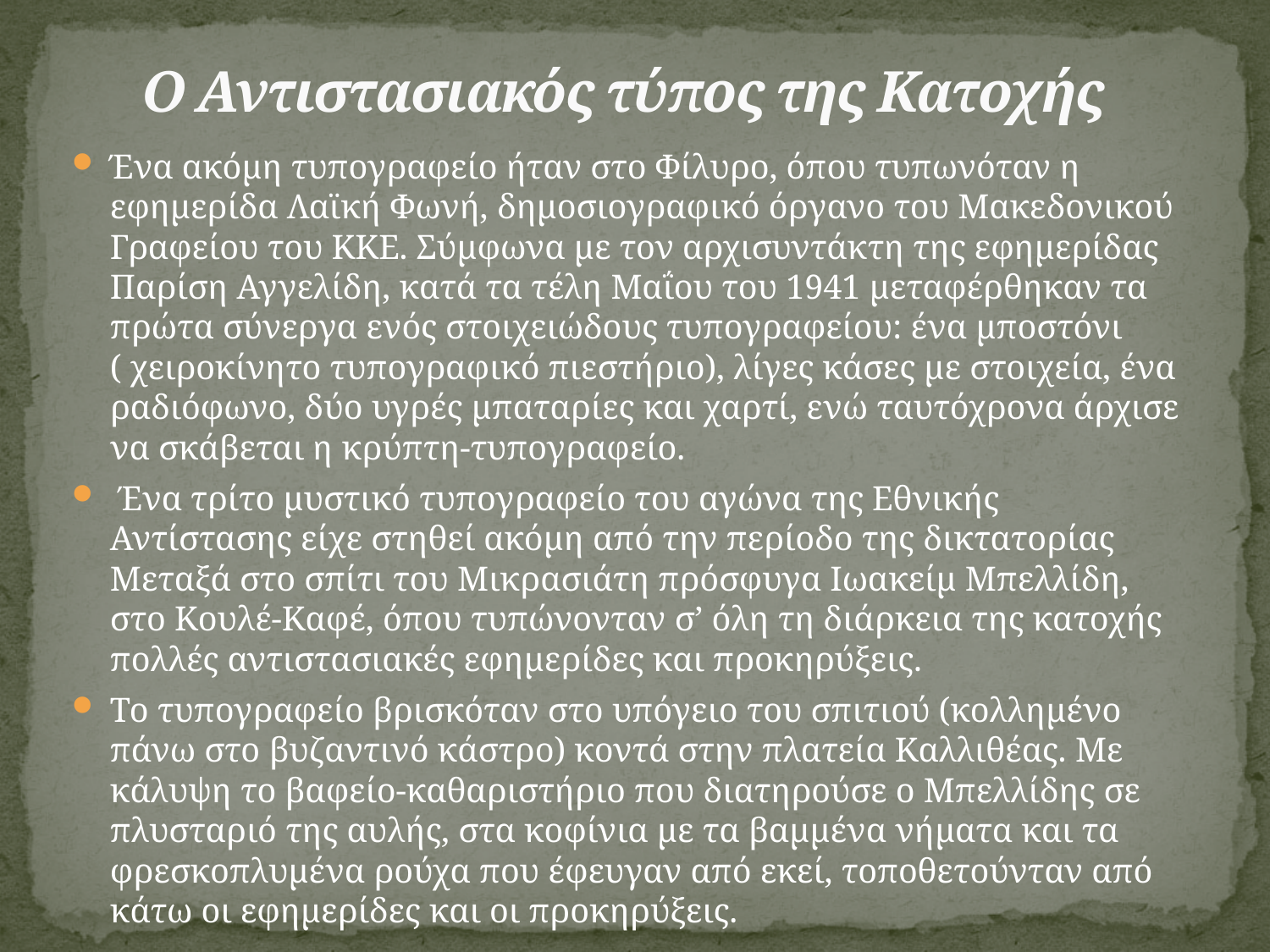

# Ο Αντιστασιακός τύπος της Κατοχής
Ένα ακόμη τυπογραφείο ήταν στο Φίλυρο, όπου τυπωνόταν η εφημερίδα Λαϊκή Φωνή, δημοσιογραφικό όργανο του Μακεδονικού Γραφείου του ΚΚΕ. Σύμφωνα με τον αρχισυντάκτη της εφημερίδας Παρίση Αγγελίδη, κατά τα τέλη Μαΐου του 1941 μεταφέρθηκαν τα πρώτα σύνεργα ενός στοιχειώδους τυπογραφείου: ένα μποστόνι ( χειροκίνητο τυπογραφικό πιεστήριο), λίγες κάσες με στοιχεία, ένα ραδιόφωνο, δύο υγρές μπαταρίες και χαρτί, ενώ ταυτόχρονα άρχισε να σκάβεται η κρύπτη-τυπογραφείο.
 Ένα τρίτο μυστικό τυπογραφείο του αγώνα της Εθνικής Αντίστασης είχε στηθεί ακόμη από την περίοδο της δικτατορίας Μεταξά στο σπίτι του Μικρασιάτη πρόσφυγα Ιωακείμ Μπελλίδη, στο Κουλέ-Καφέ, όπου τυπώνονταν σ’ όλη τη διάρκεια της κατοχής πολλές αντιστασιακές εφημερίδες και προκηρύξεις.
Το τυπογραφείο βρισκόταν στο υπόγειο του σπιτιού (κολλημένο πάνω στο βυζαντινό κάστρο) κοντά στην πλατεία Καλλιθέας. Με κάλυψη το βαφείο-καθαριστήριο που διατηρούσε ο Μπελλίδης σε πλυσταριό της αυλής, στα κοφίνια με τα βαμμένα νήματα και τα φρεσκοπλυμένα ρούχα που έφευγαν από εκεί, τοποθετούνταν από κάτω οι εφημερίδες και οι προκηρύξεις.